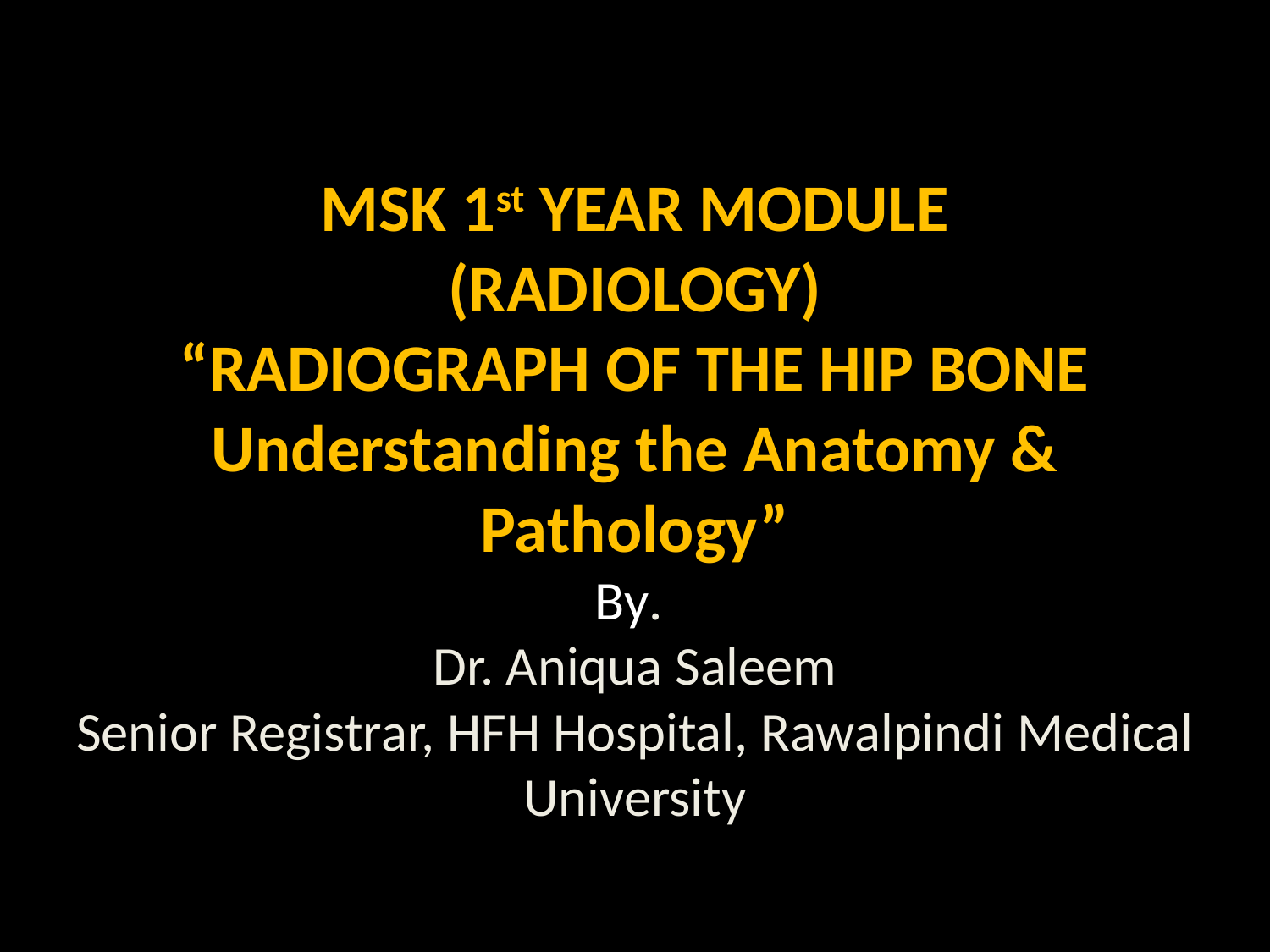

# MSK 1st YEAR MODULE (RADIOLOGY) “RADIOGRAPH OF THE HIP BONE Understanding the Anatomy & Pathology” By. Dr. Aniqua Saleem Senior Registrar, HFH Hospital, Rawalpindi Medical University